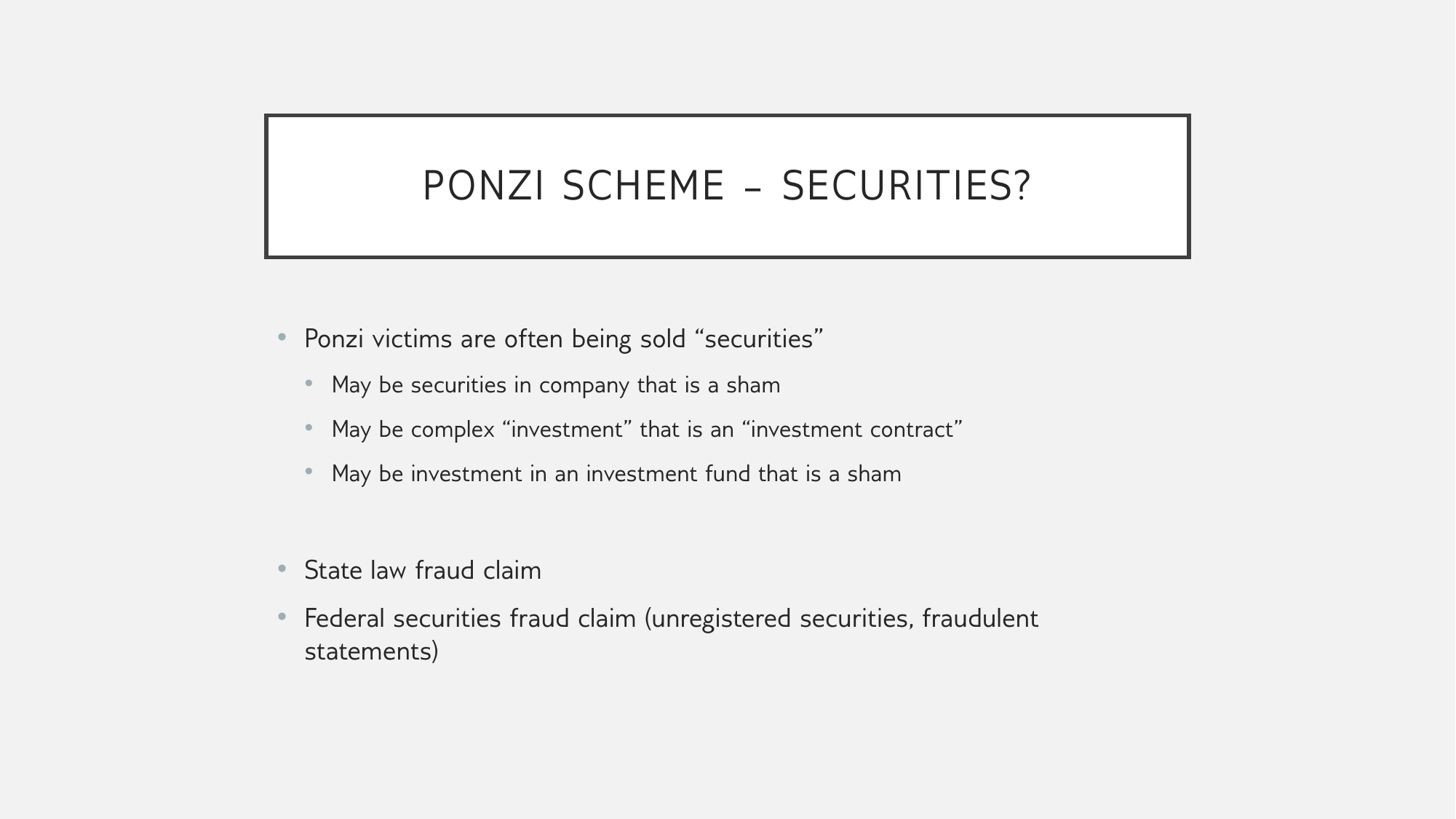

# Ponzi scheme – securities?
Ponzi victims are often being sold “securities”
May be securities in company that is a sham
May be complex “investment” that is an “investment contract”
May be investment in an investment fund that is a sham

State law fraud claim
Federal securities fraud claim (unregistered securities, fraudulent statements)